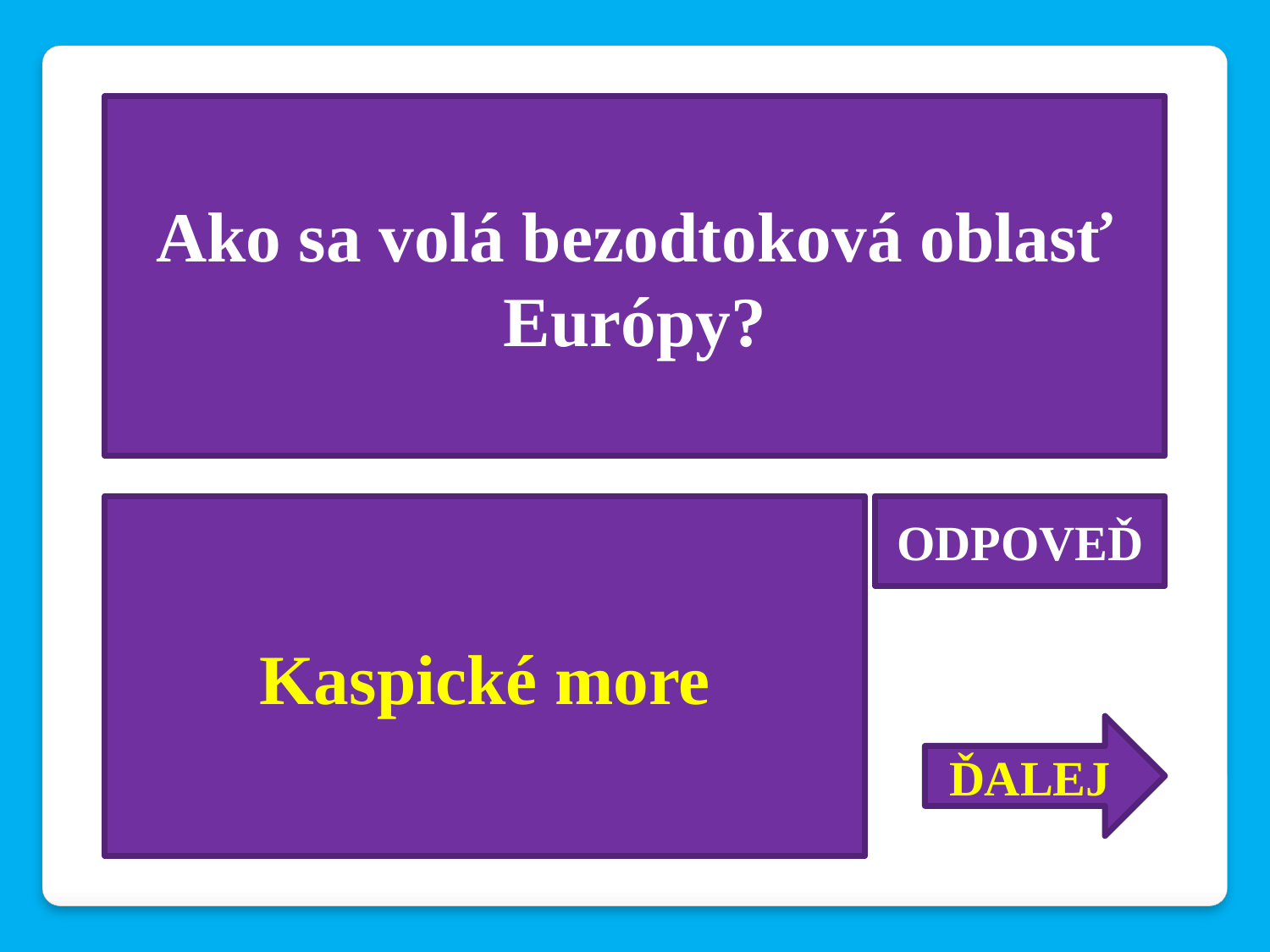

Ako sa volá bezodtoková oblasť Európy?
Kaspické more
ODPOVEĎ
ĎALEJ